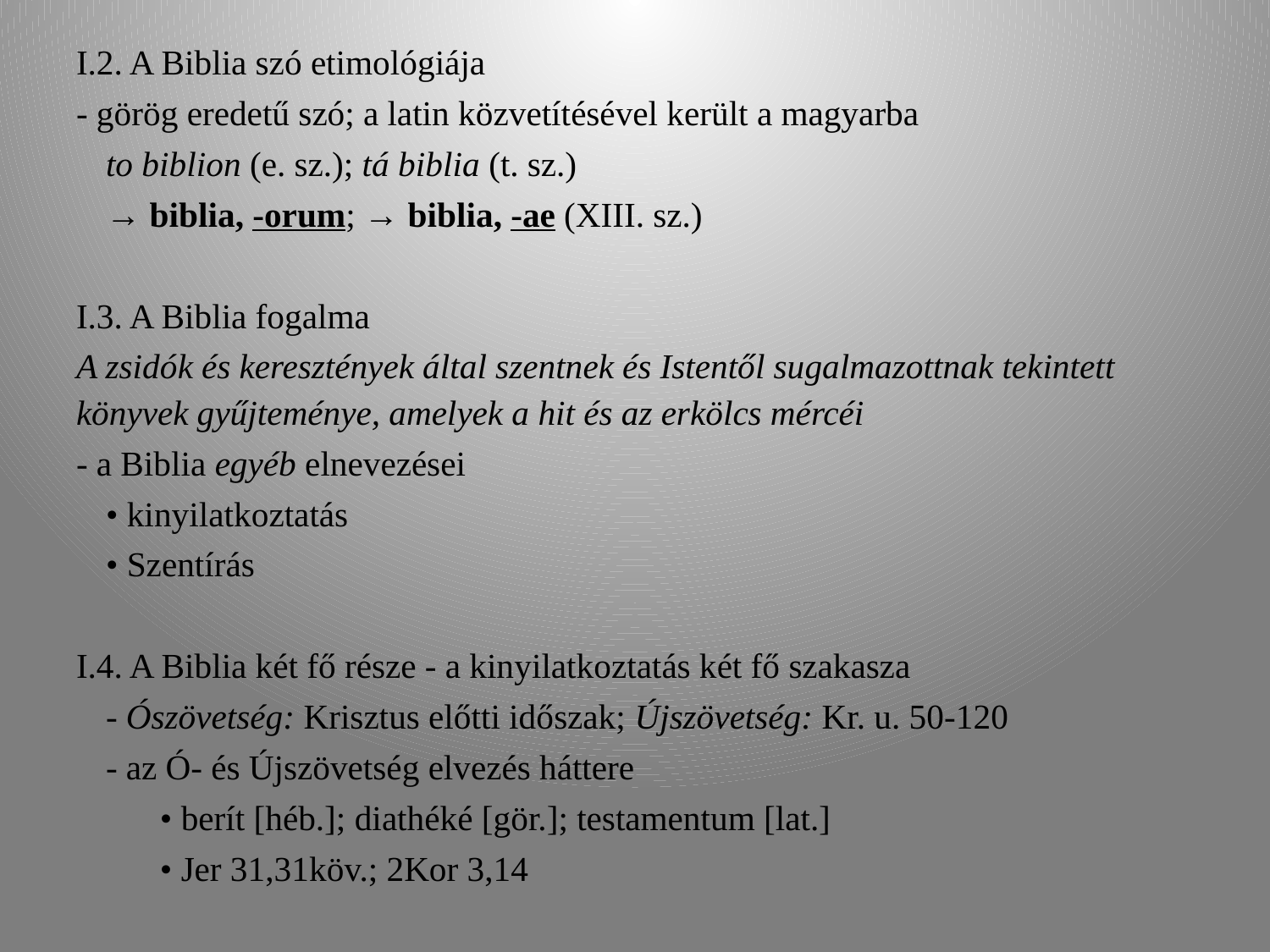

I.2. A Biblia szó etimológiája
- görög eredetű szó; a latin közvetítésével került a magyarba
to biblion (e. sz.); tá biblia (t. sz.)
→ biblia, -orum; → biblia, -ae (XIII. sz.)

I.3. A Biblia fogalma
A zsidók és keresztények által szentnek és Istentől sugalmazottnak tekintett könyvek gyűjteménye, amelyek a hit és az erkölcs mércéi
- a Biblia egyéb elnevezései
• kinyilatkoztatás
• Szentírás

I.4. A Biblia két fő része - a kinyilatkoztatás két fő szakasza
- Ószövetség: Krisztus előtti időszak; Újszövetség: Kr. u. 50-120
- az Ó- és Újszövetség elvezés háttere
• berít [héb.]; diathéké [gör.]; testamentum [lat.]
• Jer 31,31köv.; 2Kor 3,14